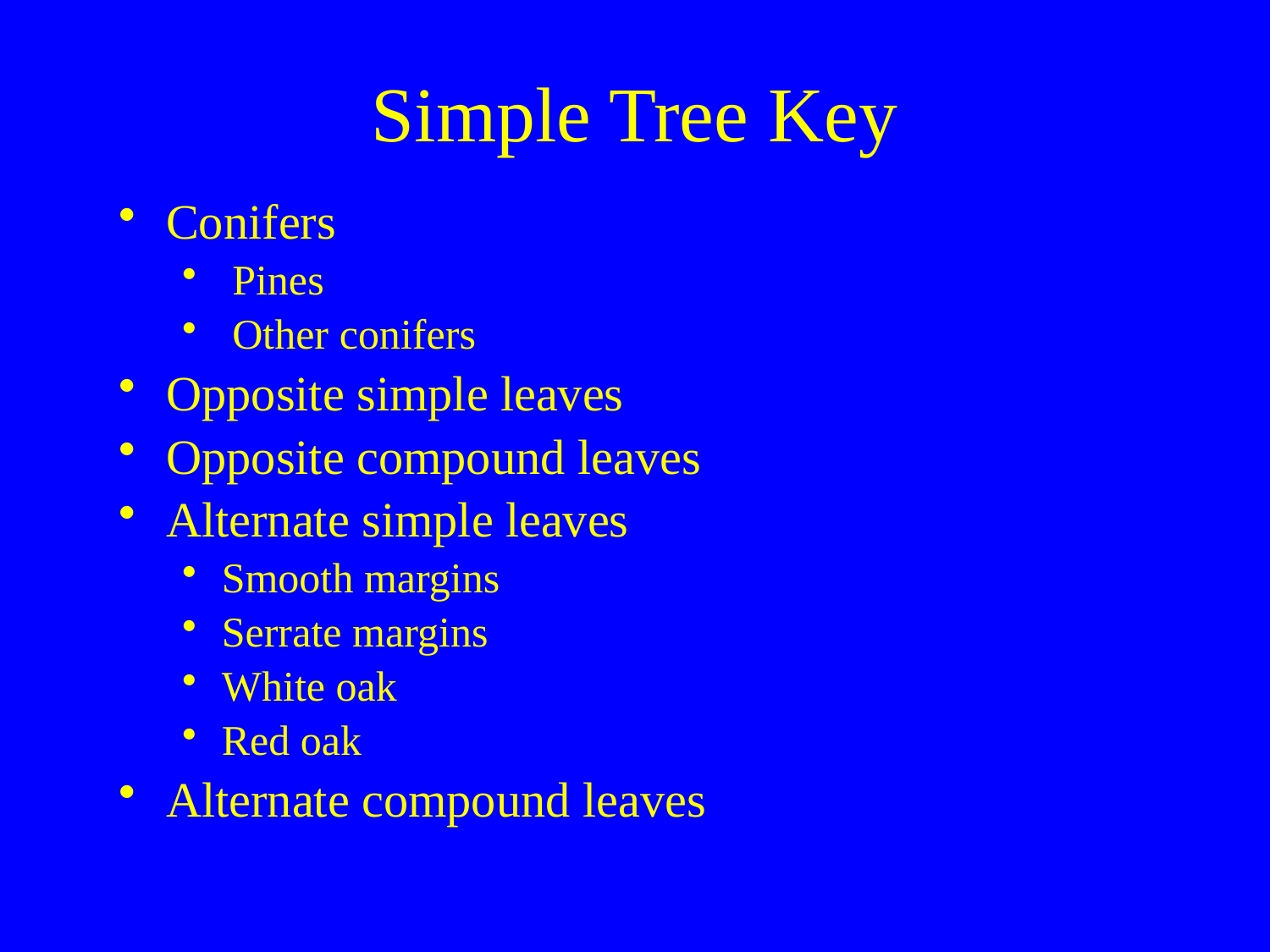

# Simple Tree Key
Conifers
 Pines
 Other conifers
Opposite simple leaves
Opposite compound leaves
Alternate simple leaves
Smooth margins
Serrate margins
White oak
Red oak
Alternate compound leaves